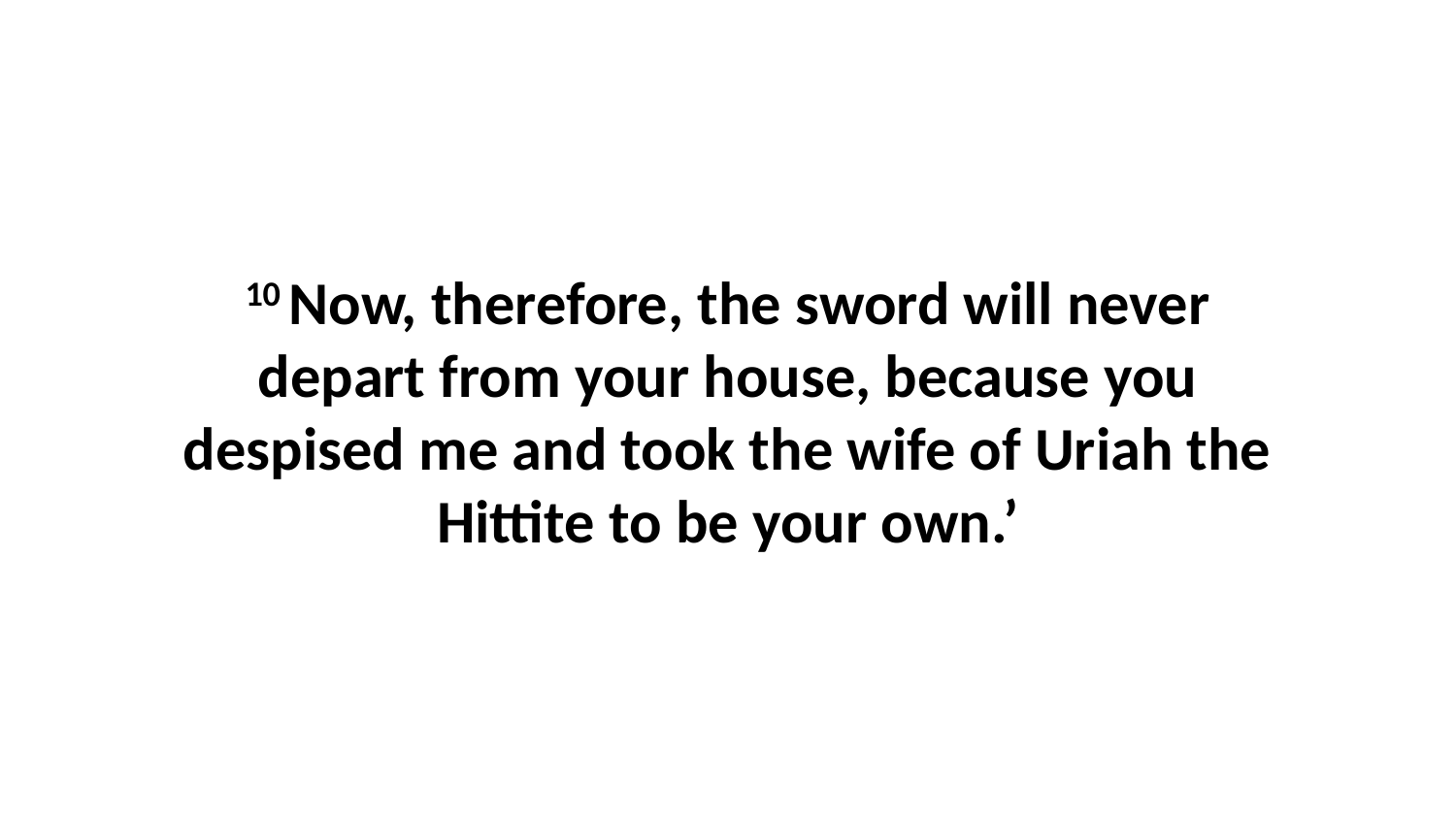

10 Now, therefore, the sword will never depart from your house, because you despised me and took the wife of Uriah the Hittite to be your own.’